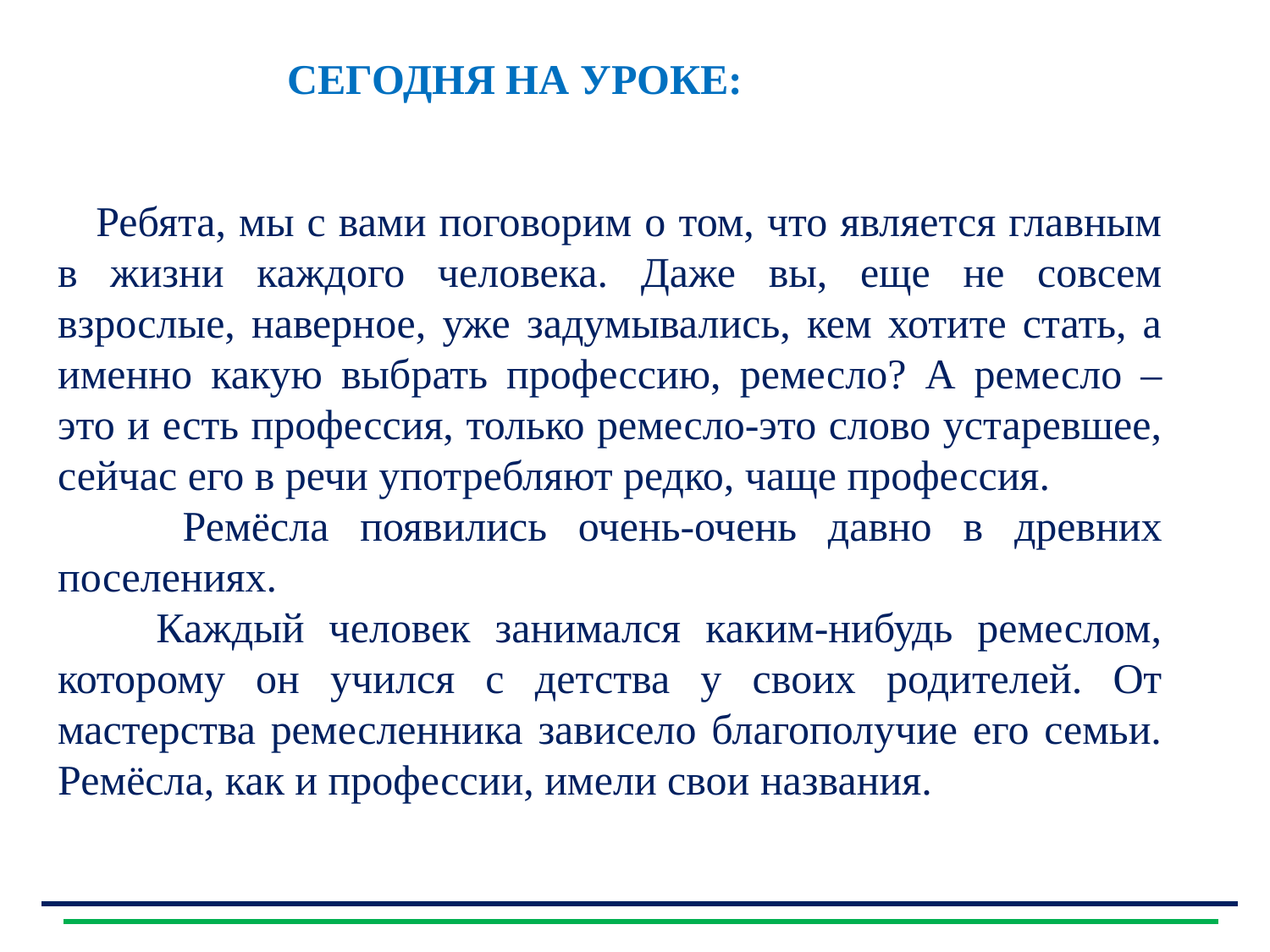

СЕГОДНЯ НА УРОКЕ:
   Ребята, мы с вами поговорим о том, что является главным в жизни каждого человека. Даже вы, еще не совсем взрослые, наверное, уже задумывались, кем хотите стать, а именно какую выбрать профессию, ремесло? А ремесло – это и есть профессия, только ремесло-это слово устаревшее, сейчас его в речи употребляют редко, чаще профессия.
    Ремёсла появились очень-очень давно в древних поселениях.
    Каждый человек занимался каким-нибудь ремеслом, которому он учился с детства у своих родителей. От мастерства ремесленника зависело благополучие его семьи. Ремёсла, как и профессии, имели свои названия.